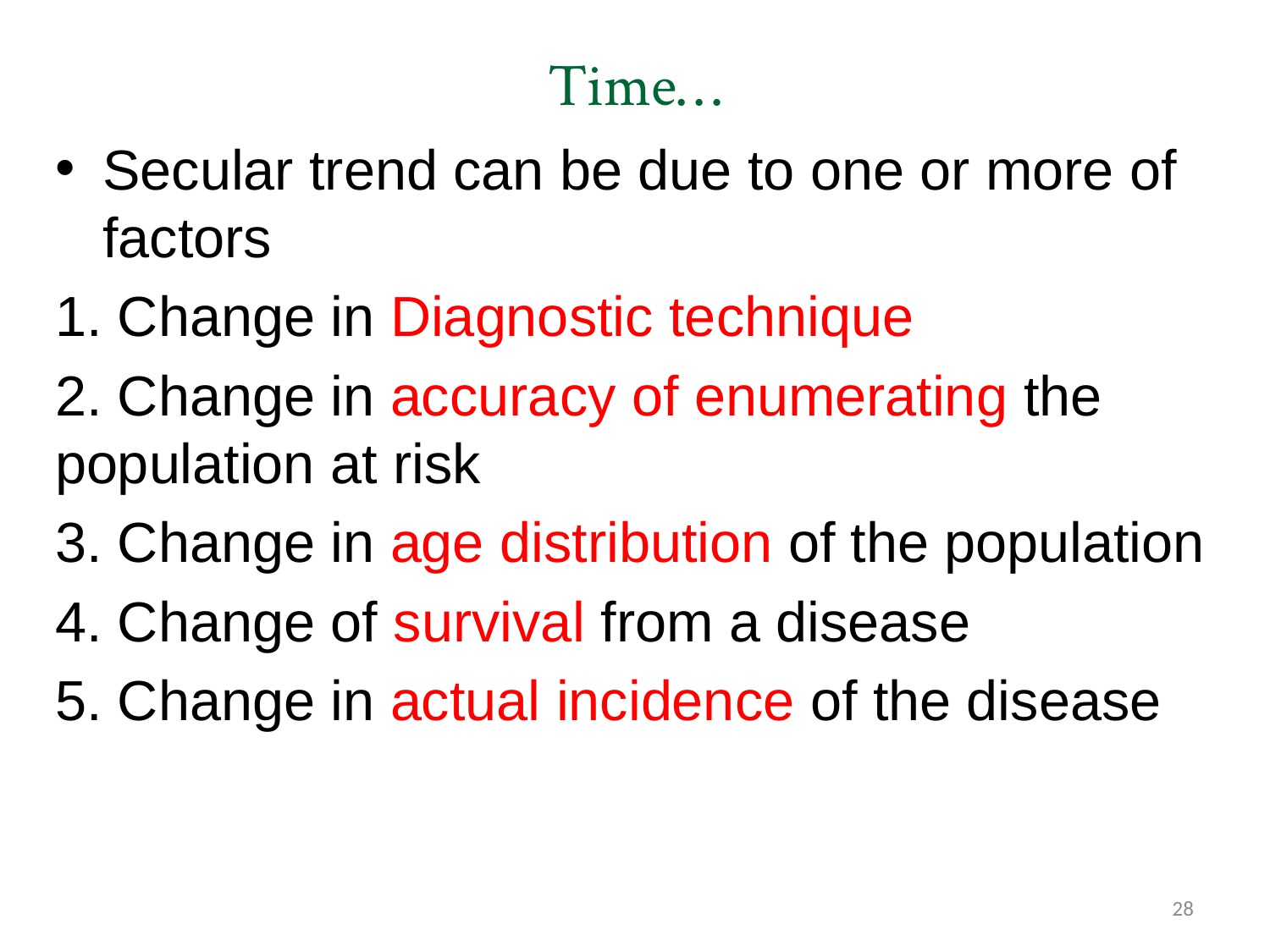

# Time…
Secular trend can be due to one or more of factors
1. Change in Diagnostic technique
2. Change in accuracy of enumerating the population at risk
3. Change in age distribution of the population
4. Change of survival from a disease
5. Change in actual incidence of the disease
28